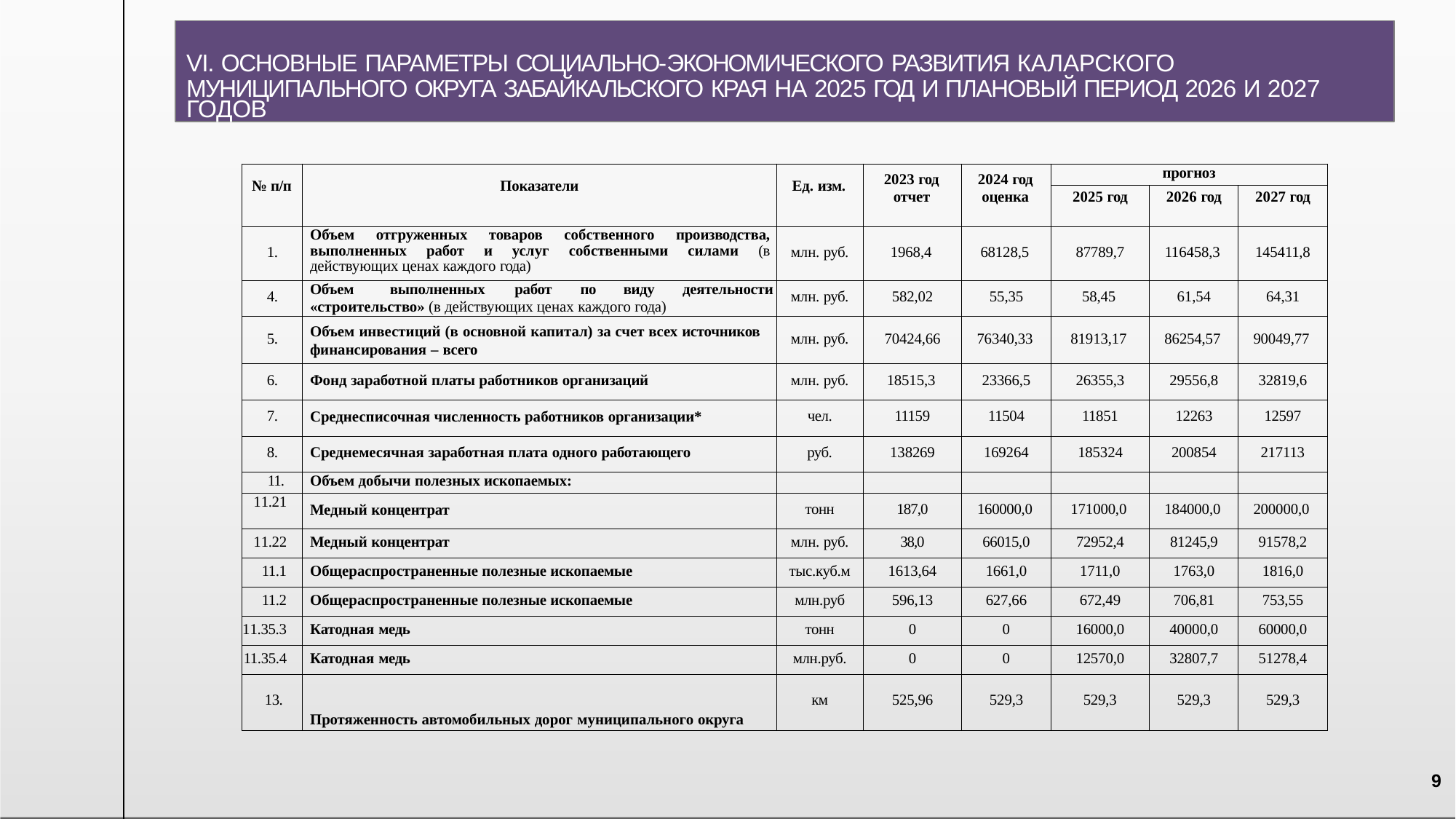

VI. ОСНОВНЫЕ ПАРАМЕТРЫ СОЦИАЛЬНО-ЭКОНОМИЧЕСКОГО РАЗВИТИЯ КАЛАРСКОГО
МУНИЦИПАЛЬНОГО ОКРУГА ЗАБАЙКАЛЬСКОГО КРАЯ НА 2025 ГОД И ПЛАНОВЫЙ ПЕРИОД 2026 И 2027 ГОДОВ
| № п/п | Показатели | Ед. изм. | 2023 год отчет | 2024 год оценка | прогноз |  |  |
| --- | --- | --- | --- | --- | --- | --- | --- |
|  |  |  |  |  | 2025 год | 2026 год | 2027 год |
| 1. | Объем отгруженных товаров собственного производства, выполненных работ и услуг собственными силами (в действующих ценах каждого года) | млн. руб. | 1968,4 | 68128,5 | 87789,7 | 116458,3 | 145411,8 |
| 4. | Объем выполненных работ по виду деятельности «строительство» (в действующих ценах каждого года) | млн. руб. | 582,02 | 55,35 | 58,45 | 61,54 | 64,31 |
| 5. | Объем инвестиций (в основной капитал) за счет всех источников финансирования – всего | млн. руб. | 70424,66 | 76340,33 | 81913,17 | 86254,57 | 90049,77 |
| 6. | Фонд заработной платы работников организаций | млн. руб. | 18515,3 | 23366,5 | 26355,3 | 29556,8 | 32819,6 |
| 7. | Среднесписочная численность работников организации\* | чел. | 11159 | 11504 | 11851 | 12263 | 12597 |
| 8. | Среднемесячная заработная плата одного работающего | руб. | 138269 | 169264 | 185324 | 200854 | 217113 |
| 11. | Объем добычи полезных ископаемых: |  |  |  |  |  |  |
| 11.21 | Медный концентрат | тонн | 187,0 | 160000,0 | 171000,0 | 184000,0 | 200000,0 |
| 11.22 | Медный концентрат | млн. руб. | 38,0 | 66015,0 | 72952,4 | 81245,9 | 91578,2 |
| 11.1 | Общераспространенные полезные ископаемые | тыс.куб.м | 1613,64 | 1661,0 | 1711,0 | 1763,0 | 1816,0 |
| 11.2 | Общераспространенные полезные ископаемые | млн.руб | 596,13 | 627,66 | 672,49 | 706,81 | 753,55 |
| 11.35.3 | Катодная медь | тонн | 0 | 0 | 16000,0 | 40000,0 | 60000,0 |
| 11.35.4 | Катодная медь | млн.руб. | 0 | 0 | 12570,0 | 32807,7 | 51278,4 |
| 13. | Протяженность автомобильных дорог муниципального округа | км | 525,96 | 529,3 | 529,3 | 529,3 | 529,3 |
9